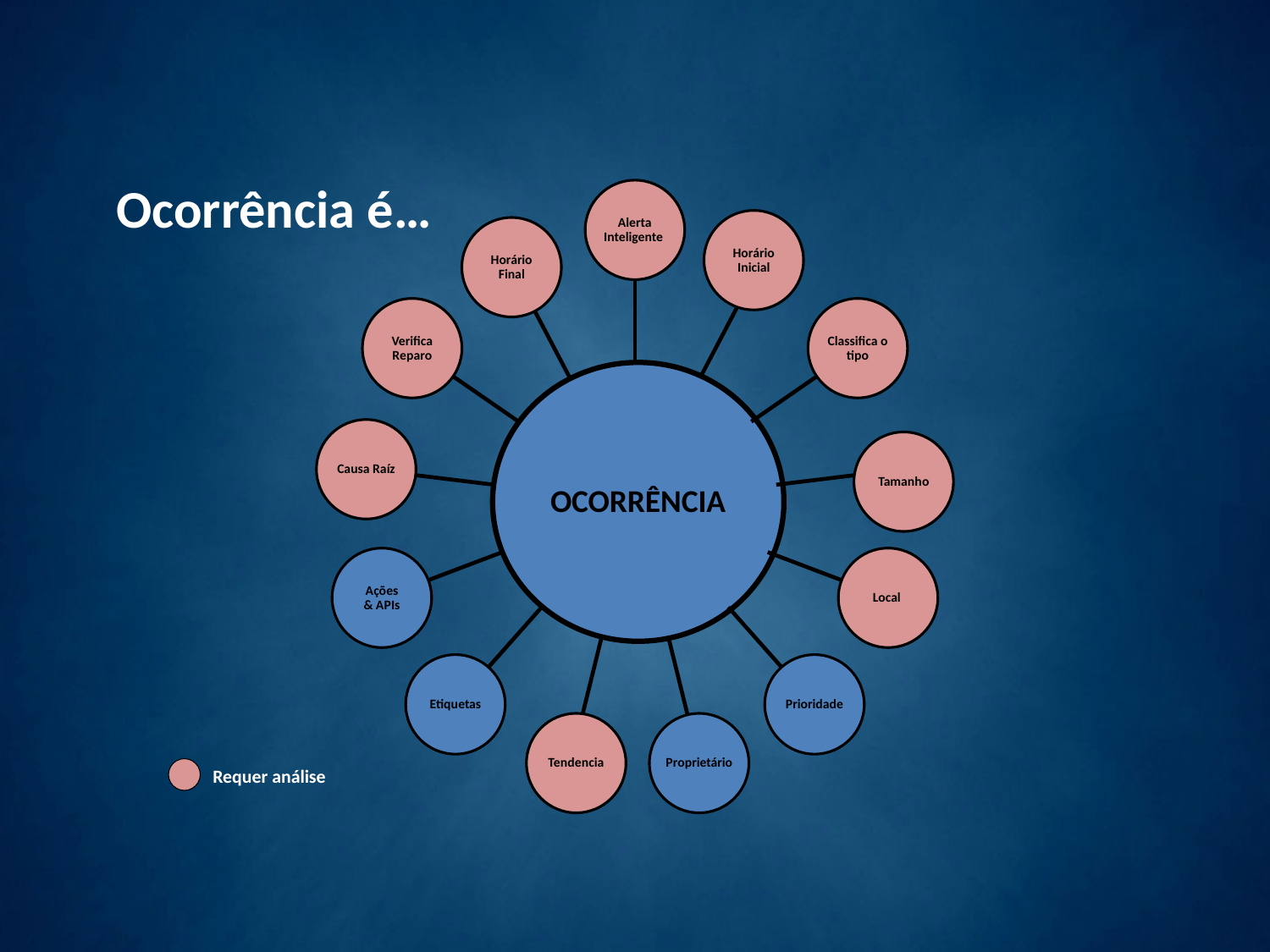

Ocorrência é…
Alerta Inteligente
Horário Inicial
Horário Final
Verifica Reparo
Classifica o tipo

OCORRÊNCIA

Causa Raíz
Tamanho

Ações
& APIs
Local

Etiquetas
Prioridade

Tendencia
Proprietário
Requer análise